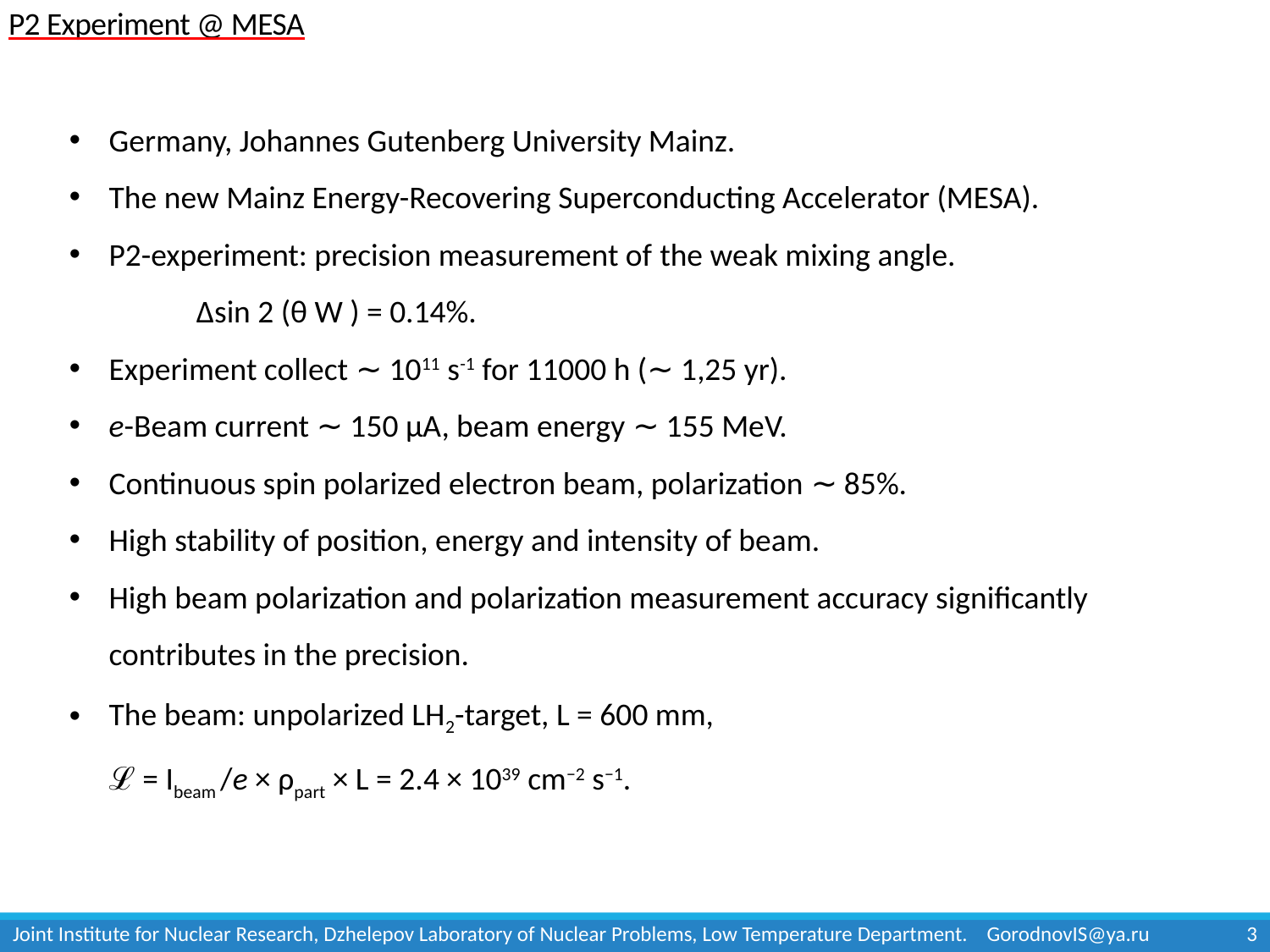

# P2 Experiment @ MESA
Germany, Johannes Gutenberg University Mainz.
The new Mainz Energy-Recovering Superconducting Accelerator (MESA).
P2-experiment: precision measurement of the weak mixing angle.
	∆sin 2 (θ W ) = 0.14%.
Experiment collect ∼ 1011 s-1 for 11000 h (∼ 1,25 yr).
e-Beam current ∼ 150 µA, beam energy ∼ 155 MeV.
Continuous spin polarized electron beam, polarization ∼ 85%.
High stability of position, energy and intensity of beam.
High beam polarization and polarization measurement accuracy significantly contributes in the precision.
The beam: unpolarized LH2-target, L = 600 mm,
ℒ = Ibeam /e × ρpart × L = 2.4 × 1039 cm−2 s−1.
Joint Institute for Nuclear Research, Dzhelepov Laboratory of Nuclear Problems, Low Temperature Department.    GorodnovIS@ya.ru
3